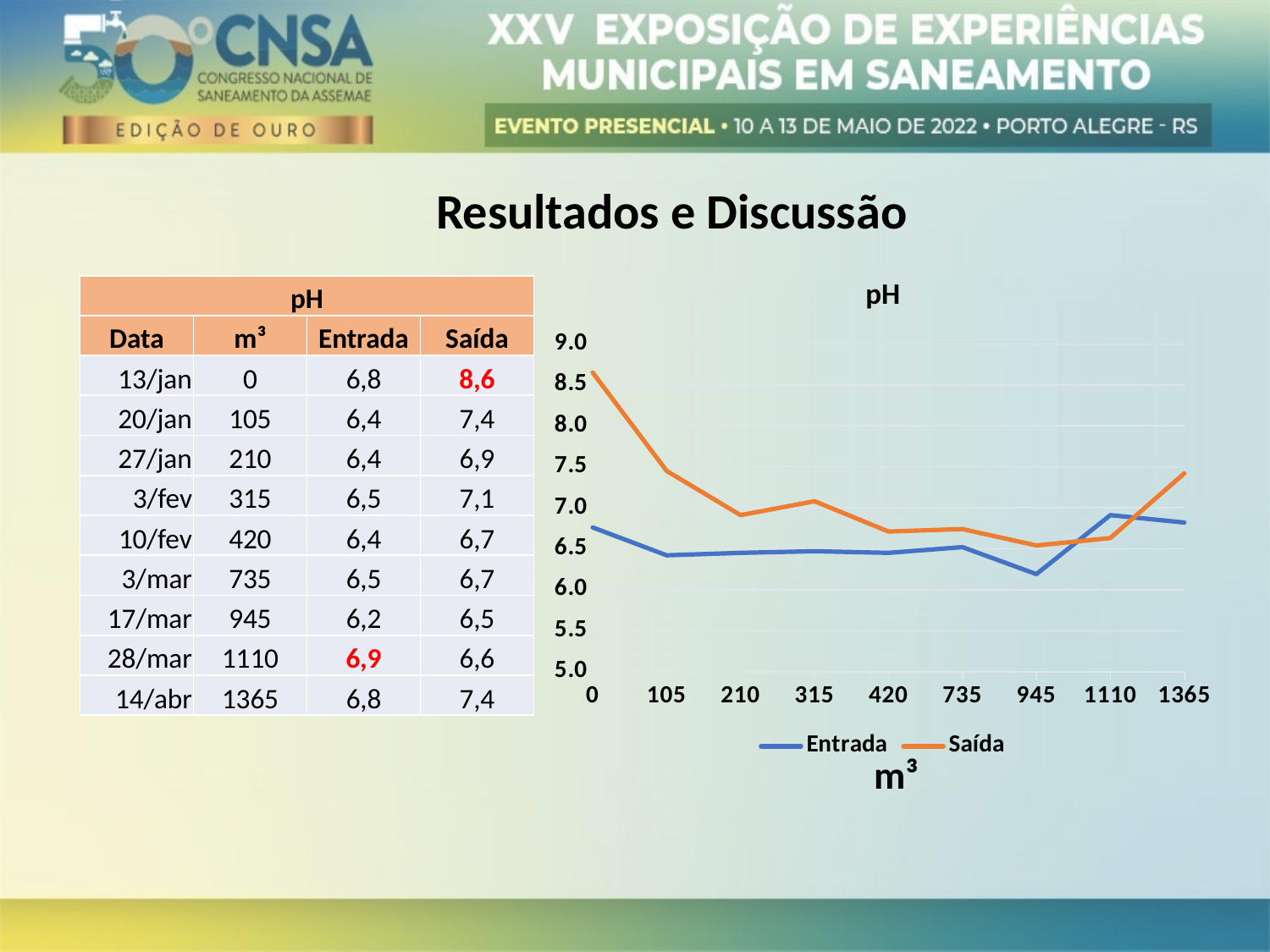

Resultados e Discussão

### Chart: pH

| Category | Entrada | Saída |
|---|---|---|
| 0 | 6.76 | 8.65 |
| 105 | 6.42 | 7.45 |
| 210 | 6.45 | 6.91 |
| 315 | 6.47 | 7.08 |
| 420 | 6.45 | 6.71 |
| 735 | 6.52 | 6.74 |
| 945 | 6.19 | 6.54 |
| 1110 | 6.91 | 6.63 |
| 1365 | 6.82 | 7.42 |
| pH |  |  |  |
| --- | --- | --- | --- |
| Data | m³ | Entrada | Saída |
| 13/jan | 0 | 6,8 | 8,6 |
| 20/jan | 105 | 6,4 | 7,4 |
| 27/jan | 210 | 6,4 | 6,9 |
| 3/fev | 315 | 6,5 | 7,1 |
| 10/fev | 420 | 6,4 | 6,7 |
| 3/mar | 735 | 6,5 | 6,7 |
| 17/mar | 945 | 6,2 | 6,5 |
| 28/mar | 1110 | 6,9 | 6,6 |
| 14/abr | 1365 | 6,8 | 7,4 |
m³